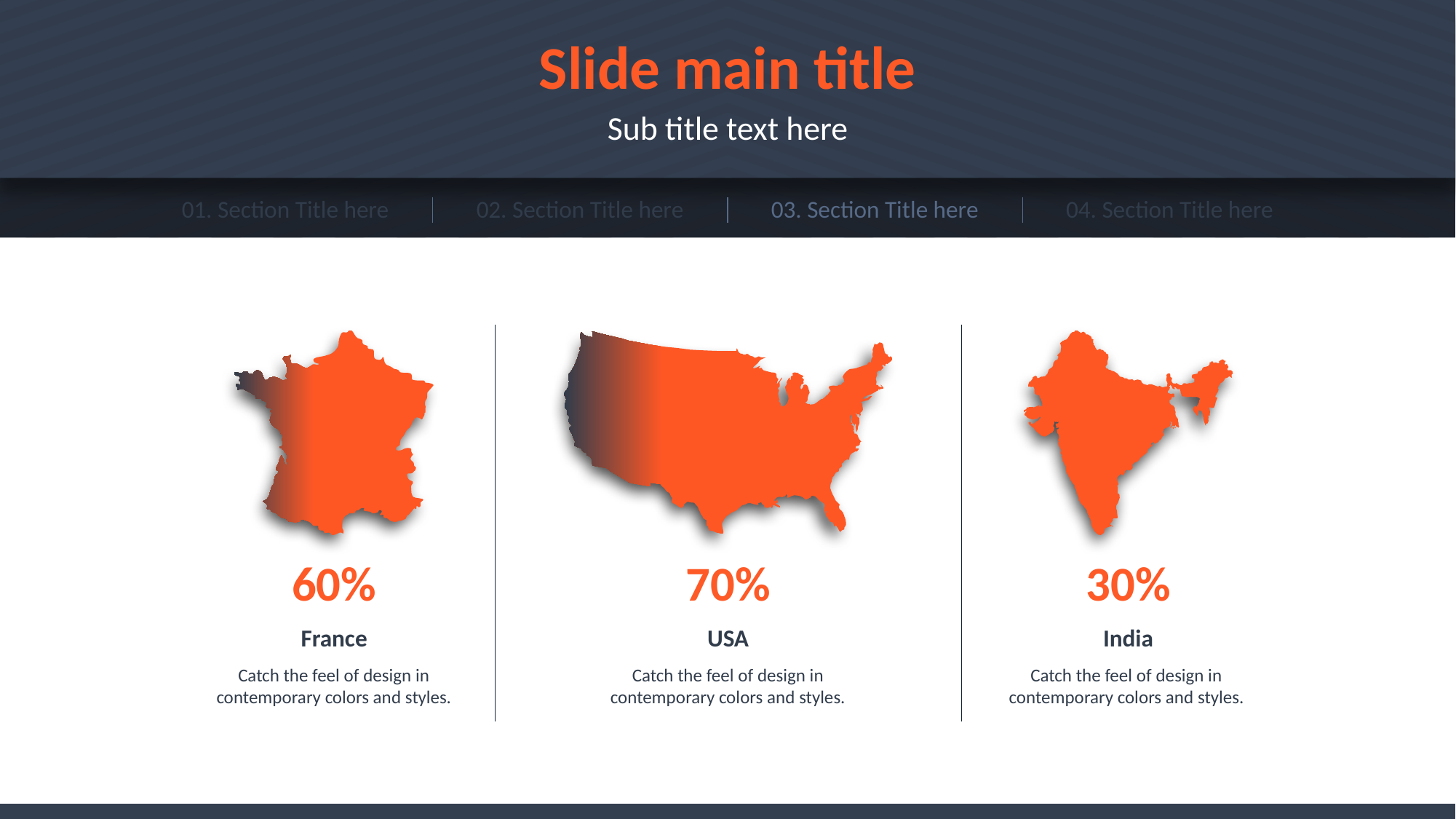

Slide main title
Sub title text here
01. Section Title here
02. Section Title here
03. Section Title here
04. Section Title here

60%
70%
30%
France
USA
India
Catch the feel of design in contemporary colors and styles.
Catch the feel of design in contemporary colors and styles.
Catch the feel of design in contemporary colors and styles.